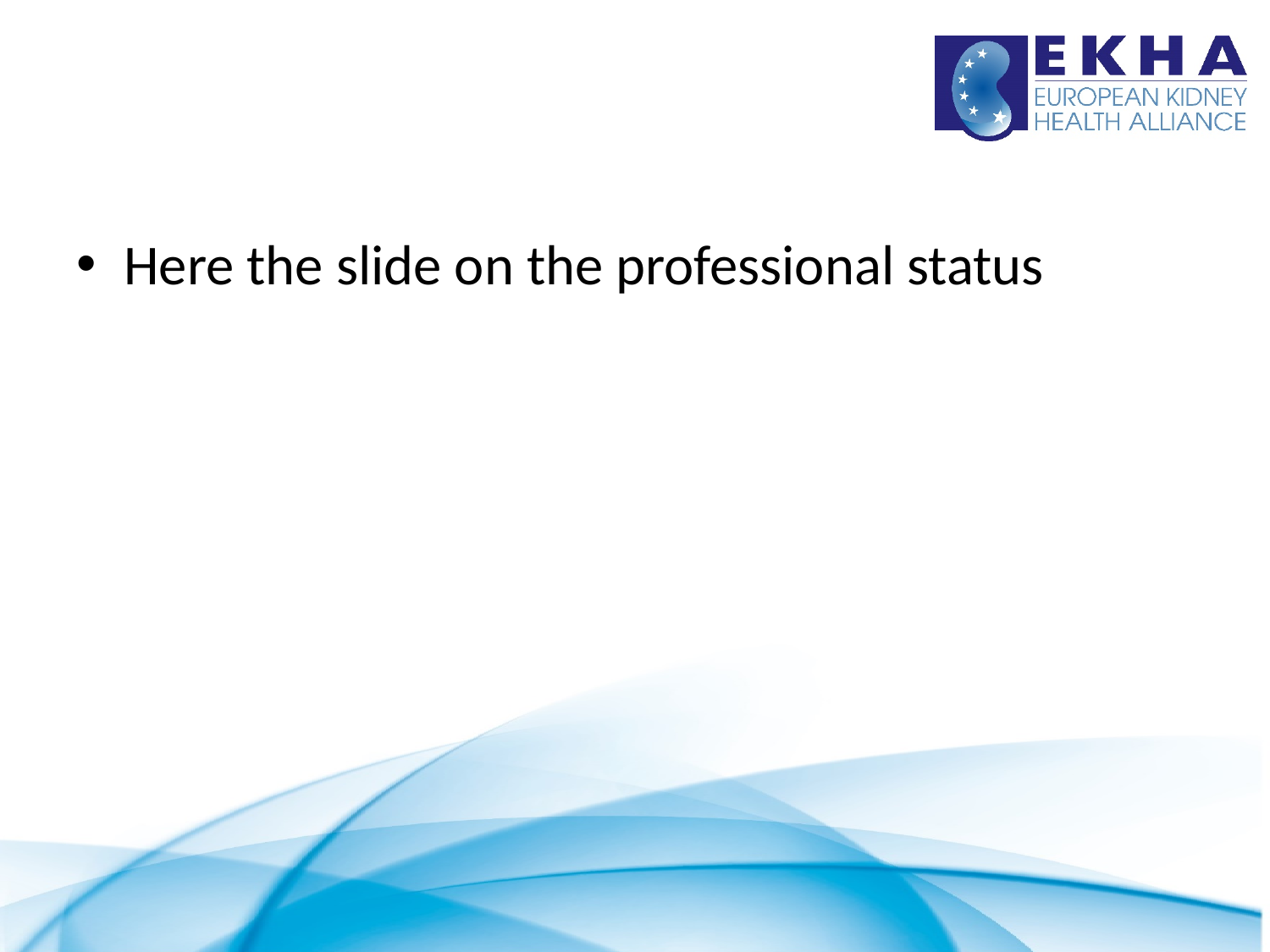

#
Here the slide on the professional status